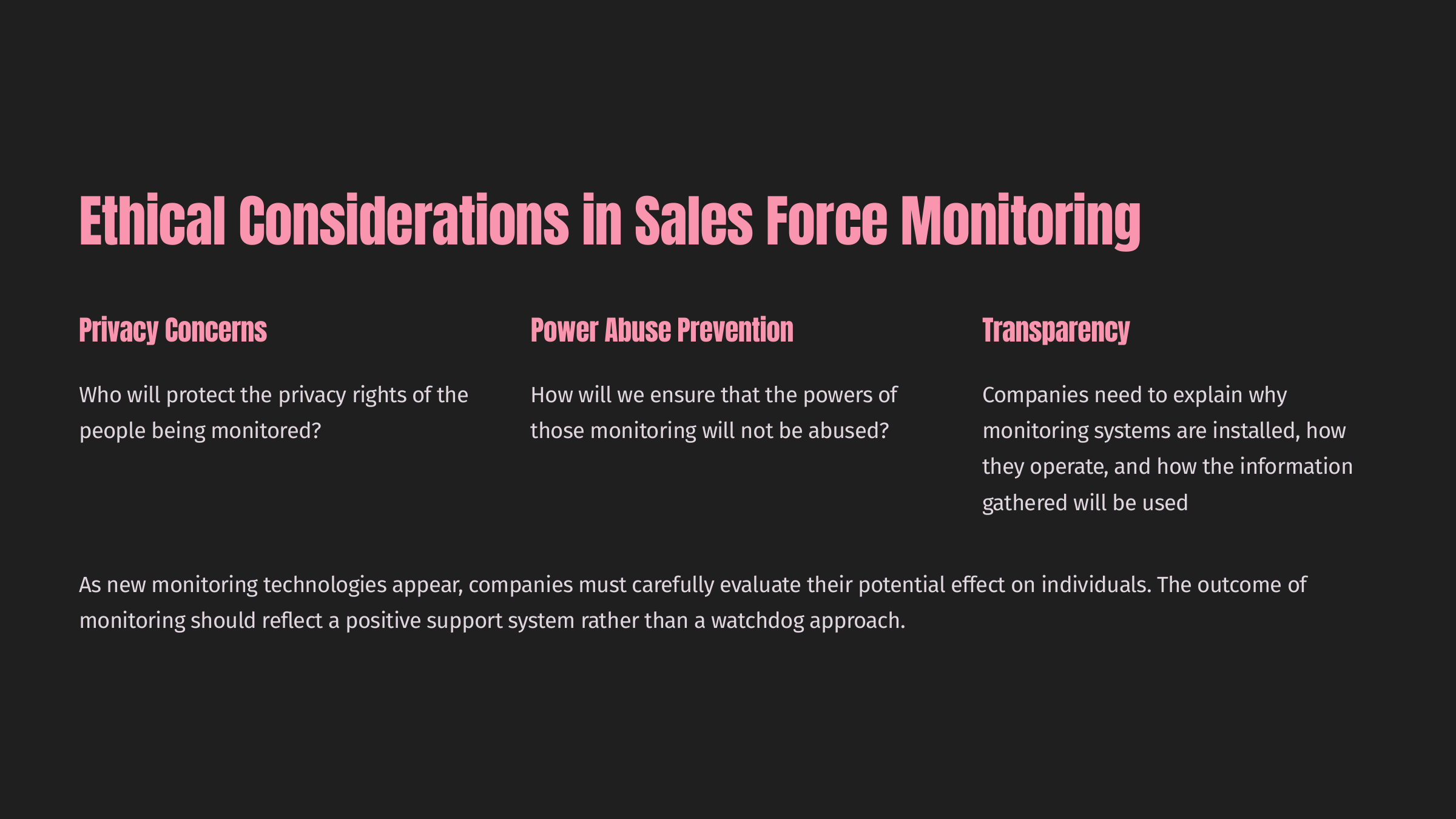

Ethical Considerations in Sales Force Monitoring
Privacy Concerns
Power Abuse Prevention
Transparency
Who will protect the privacy rights of the people being monitored?
How will we ensure that the powers of those monitoring will not be abused?
Companies need to explain why monitoring systems are installed, how they operate, and how the information gathered will be used
As new monitoring technologies appear, companies must carefully evaluate their potential effect on individuals. The outcome of monitoring should reflect a positive support system rather than a watchdog approach.